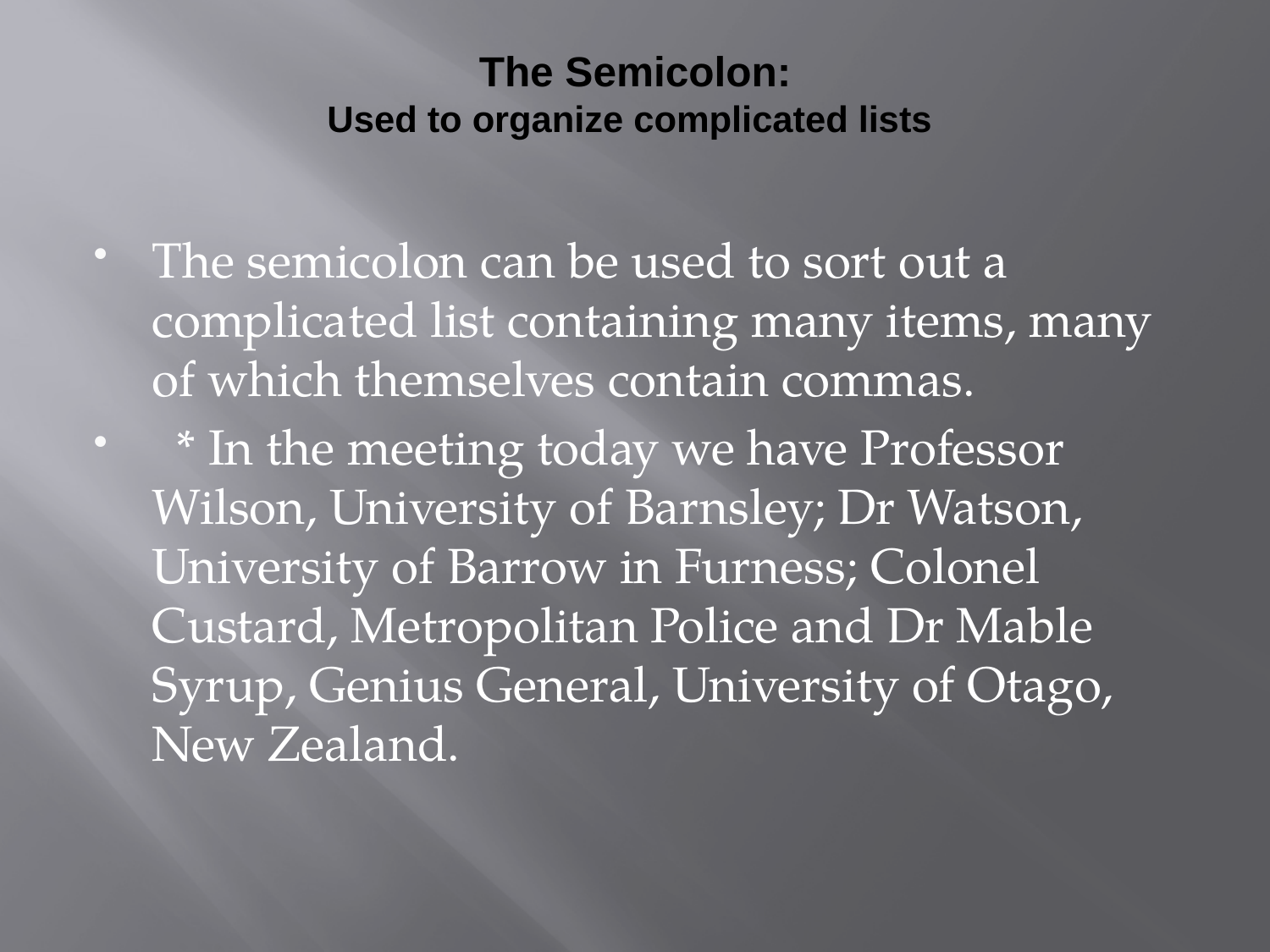

# The Semicolon: Used to organize complicated lists
The semicolon can be used to sort out a complicated list containing many items, many of which themselves contain commas.
  * In the meeting today we have Professor Wilson, University of Barnsley; Dr Watson, University of Barrow in Furness; Colonel Custard, Metropolitan Police and Dr Mable Syrup, Genius General, University of Otago, New Zealand.